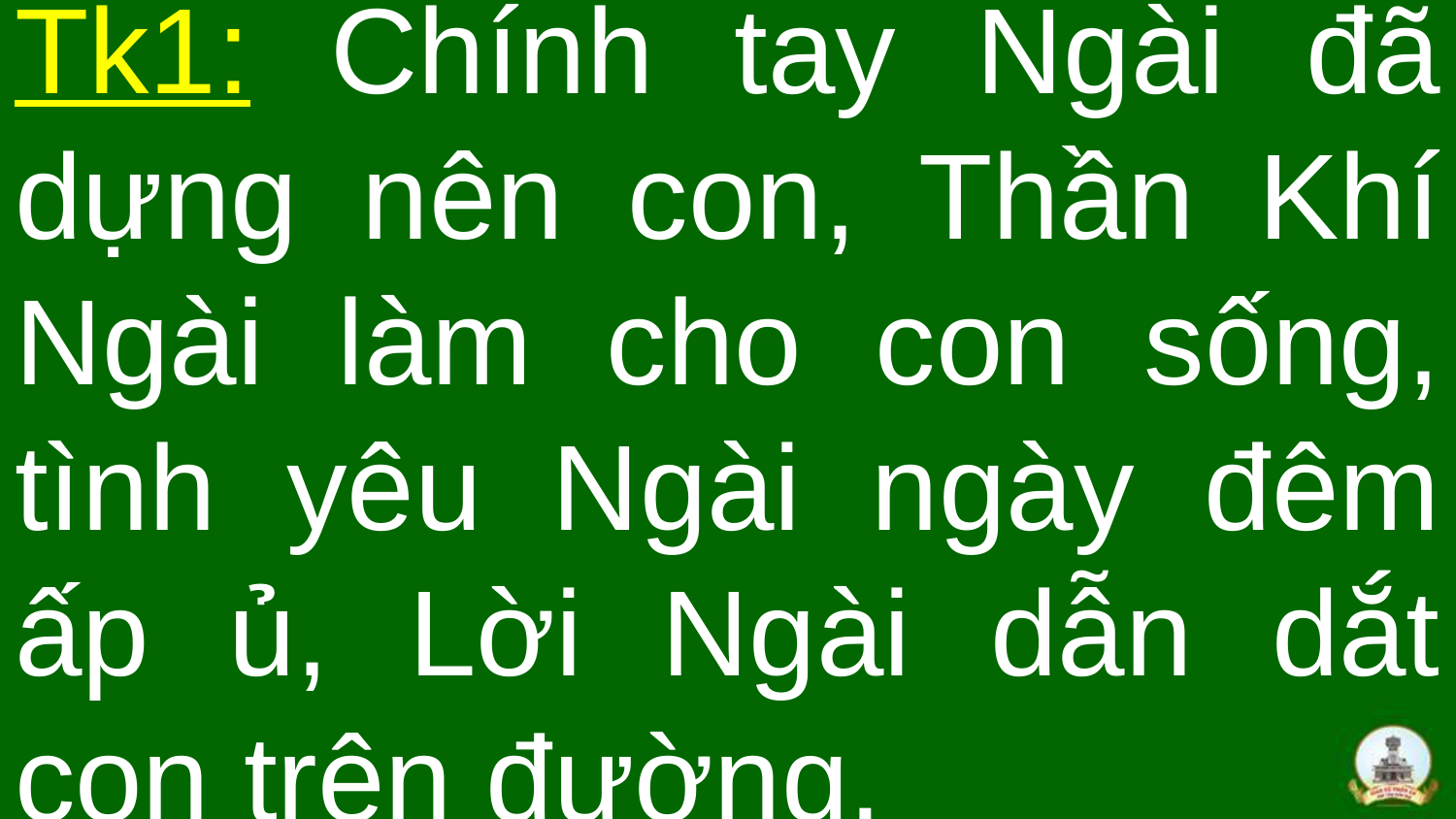

# Tk1: Chính tay Ngài đã dựng nên con, Thần Khí Ngài làm cho con sống, tình yêu Ngài ngày đêm ấp ủ, Lời Ngài dẫn dắt con trên đường.